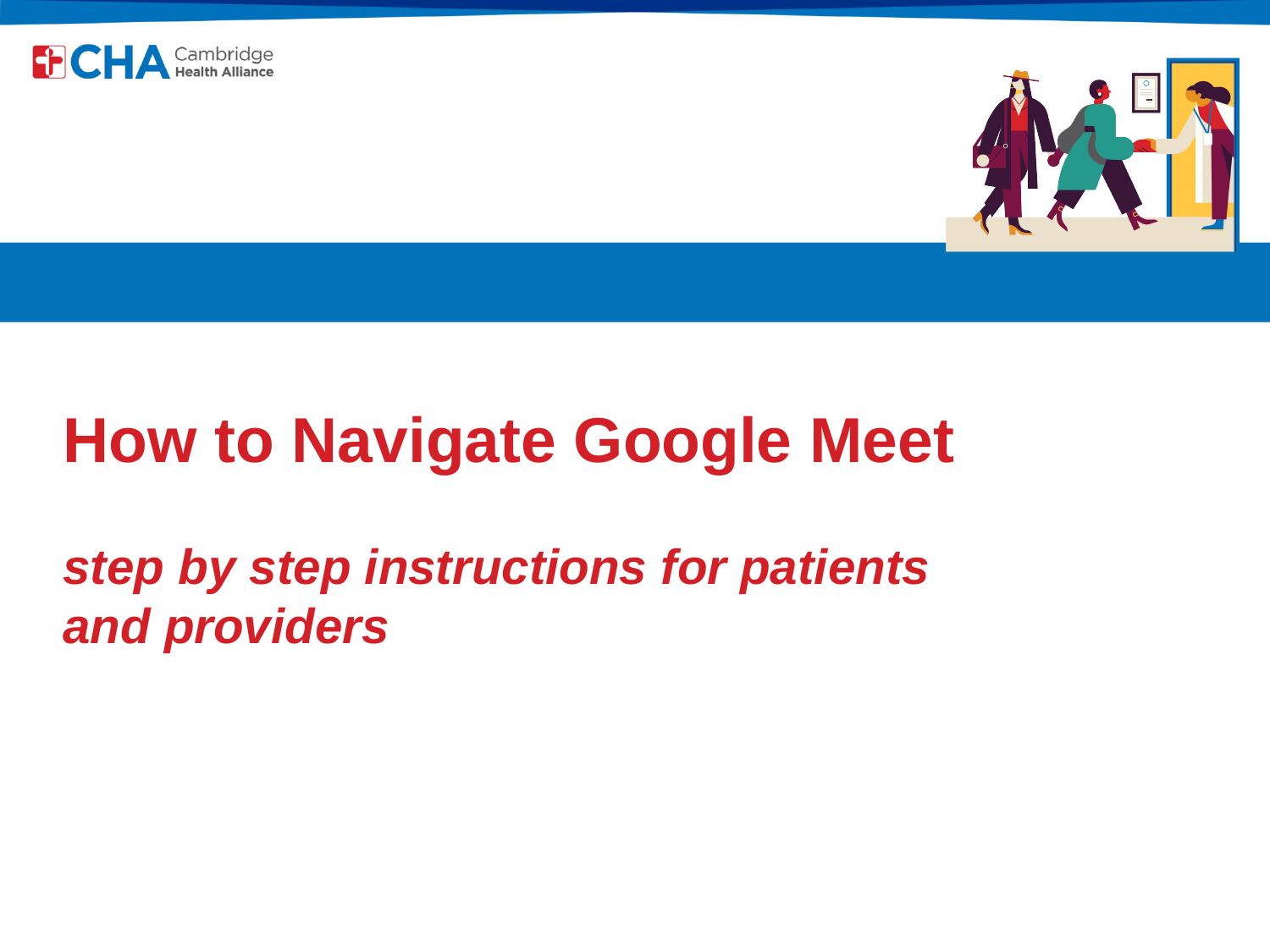

# How to Navigate Google Meet

step by step instructions for patients and providers